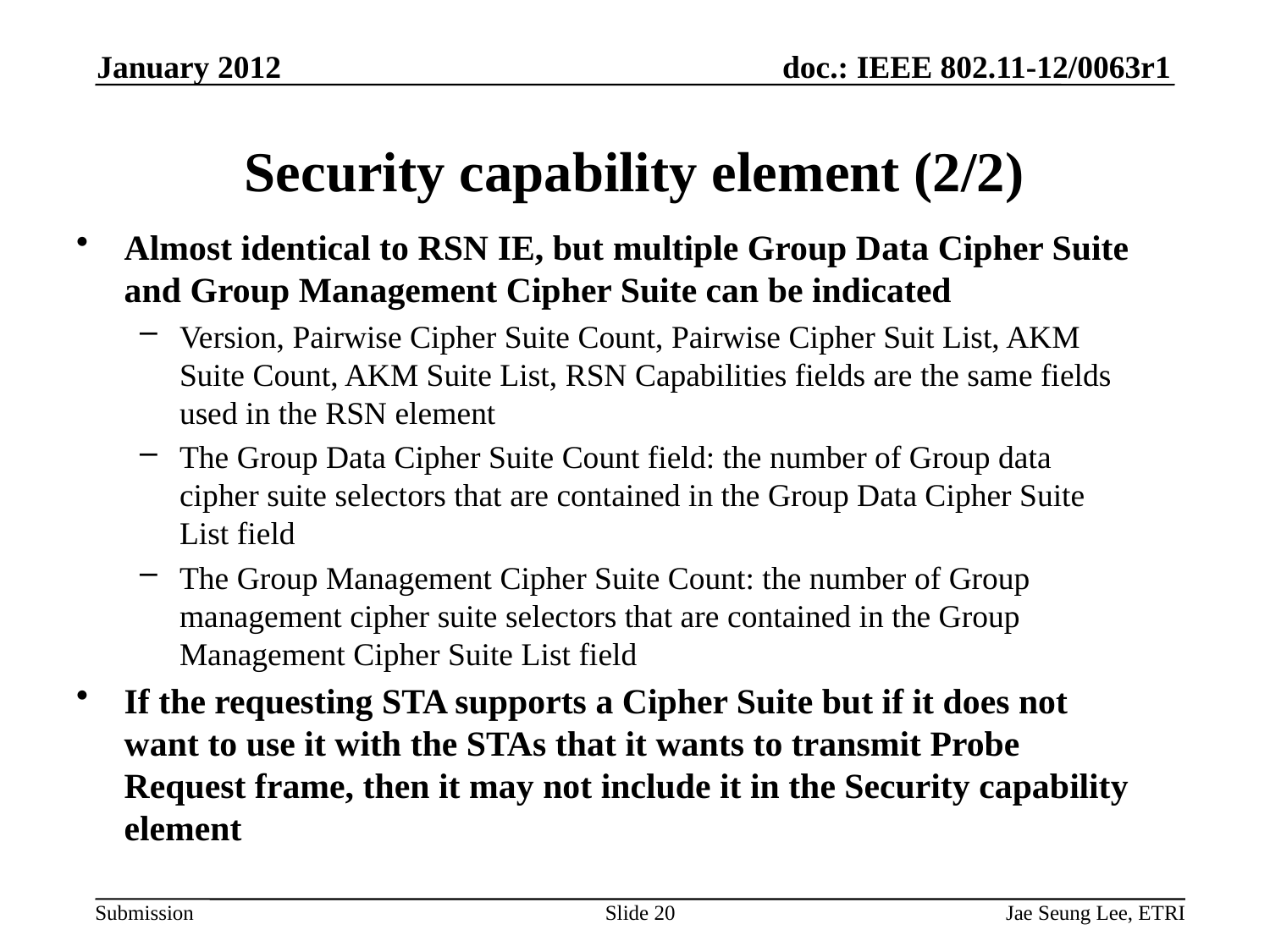

January 2012
# Security capability element (2/2)

Almost identical to RSN IE, but multiple Group Data Cipher Suite and Group Management Cipher Suite can be indicated
Version, Pairwise Cipher Suite Count, Pairwise Cipher Suit List, AKM Suite Count, AKM Suite List, RSN Capabilities fields are the same fields used in the RSN element
The Group Data Cipher Suite Count field: the number of Group data cipher suite selectors that are contained in the Group Data Cipher Suite List field
The Group Management Cipher Suite Count: the number of Group management cipher suite selectors that are contained in the Group Management Cipher Suite List field
If the requesting STA supports a Cipher Suite but if it does not want to use it with the STAs that it wants to transmit Probe Request frame, then it may not include it in the Security capability element

Slide 20
Jae Seung Lee, ETRI